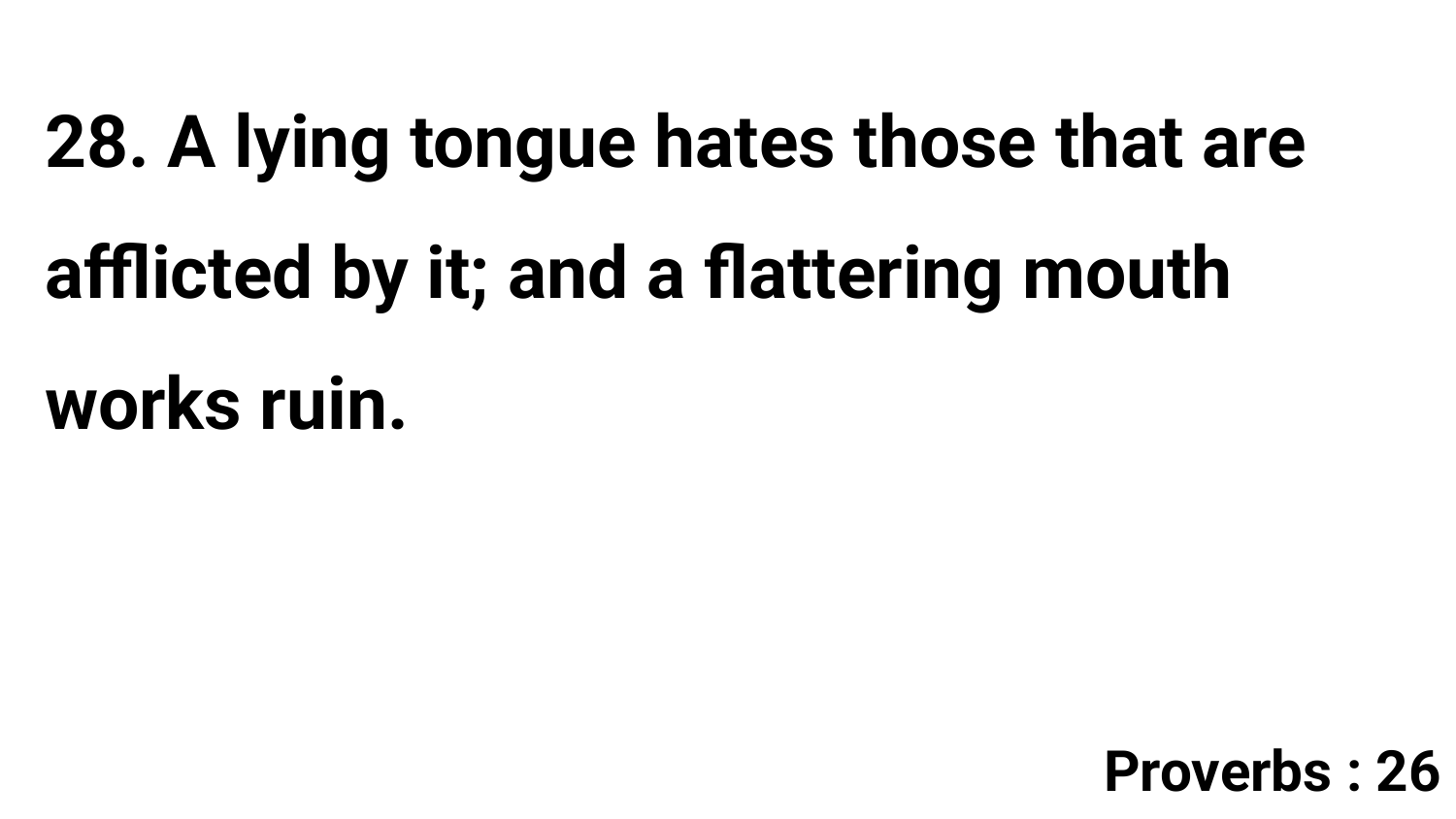

28. A lying tongue hates those that are afflicted by it; and a flattering mouth works ruin.
Proverbs : 26